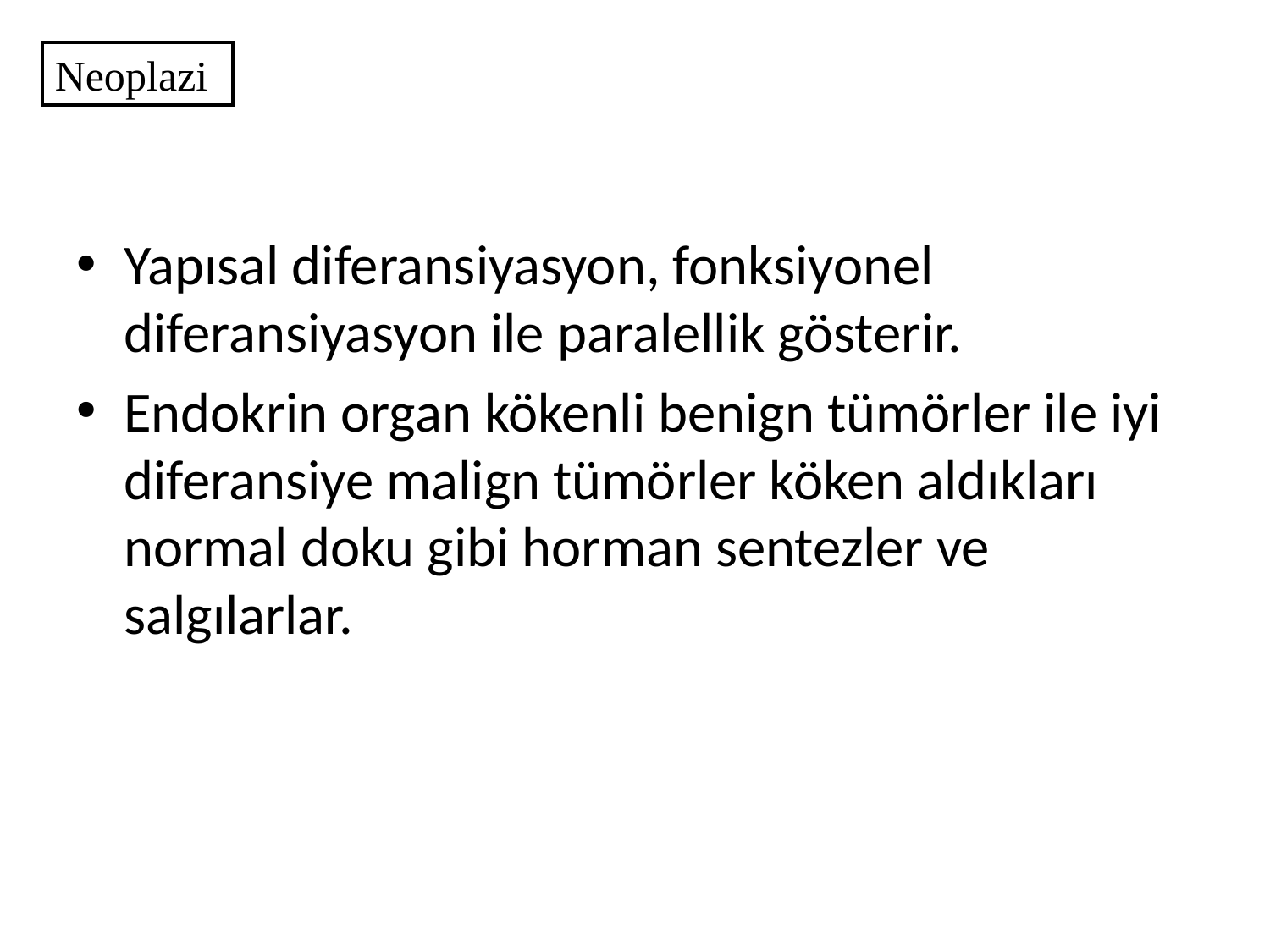

Neoplazi
Yapısal diferansiyasyon, fonksiyonel diferansiyasyon ile paralellik gösterir.
Endokrin organ kökenli benign tümörler ile iyi diferansiye malign tümörler köken aldıkları normal doku gibi horman sentezler ve salgılarlar.